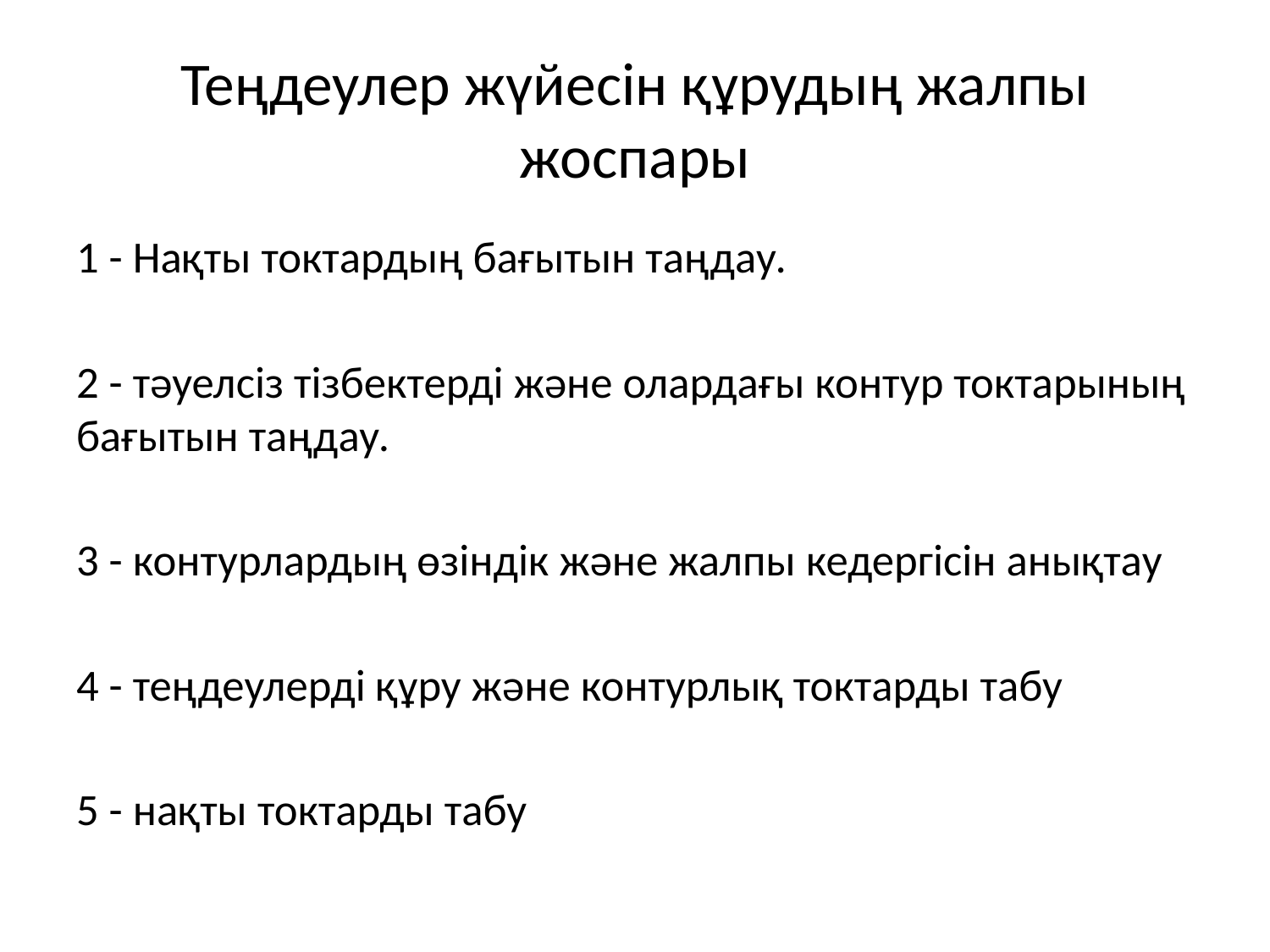

# Теңдеулер жүйесін құрудың жалпы жоспары
1 - Нақты токтардың бағытын таңдау.

2 - тәуелсіз тізбектерді және олардағы контур токтарының бағытын таңдау.

3 - контурлардың өзіндік және жалпы кедергісін анықтау

4 - теңдеулерді құру және контурлық токтарды табу

5 - нақты токтарды табу